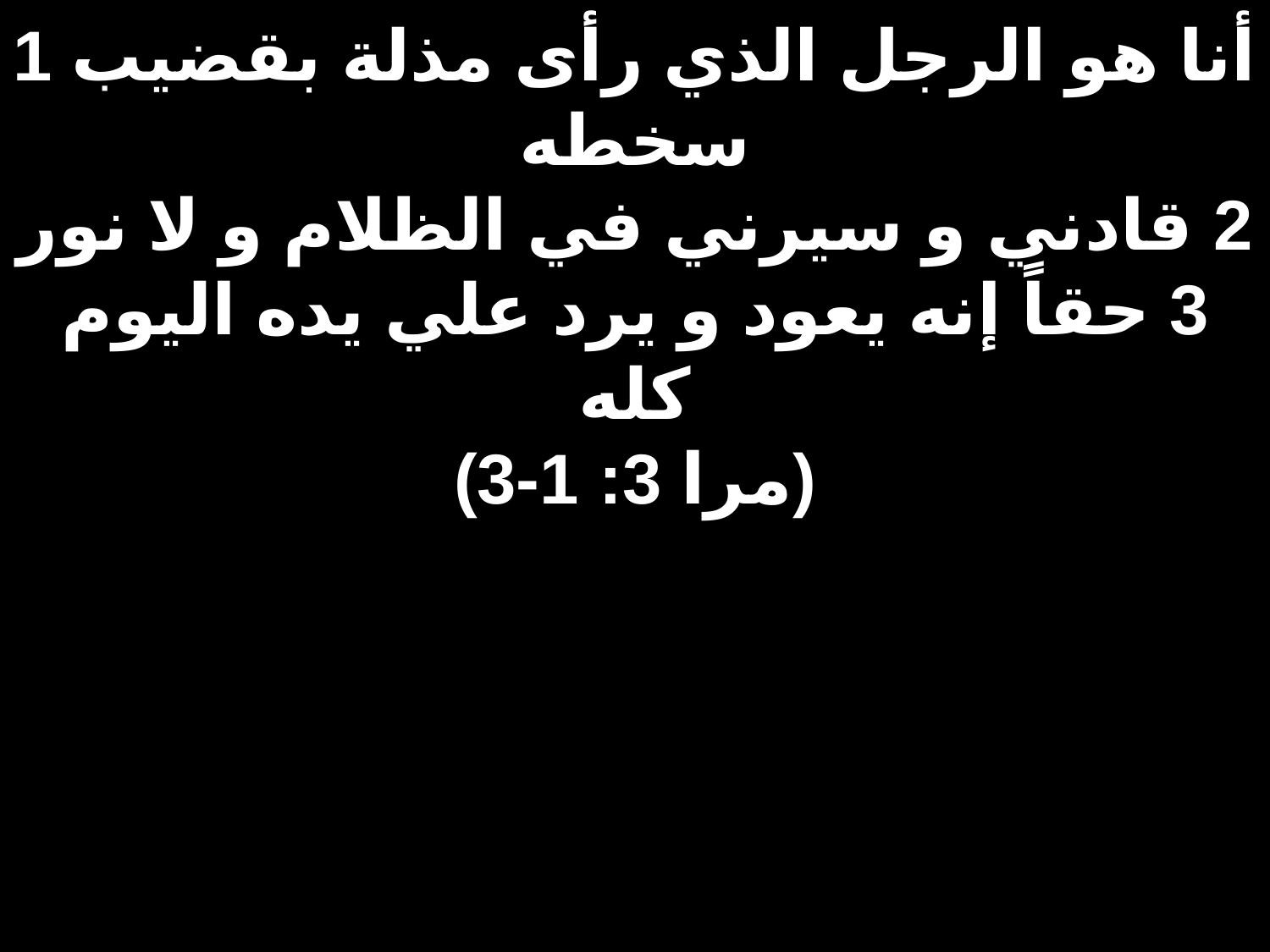

# 1 أنا هو الرجل الذي رأى مذلة بقضيب سخطه 2 قادني و سيرني في الظلام و لا نور 3 حقاً إنه يعود و يرد علي يده اليوم كله (مرا 3: 1-3)